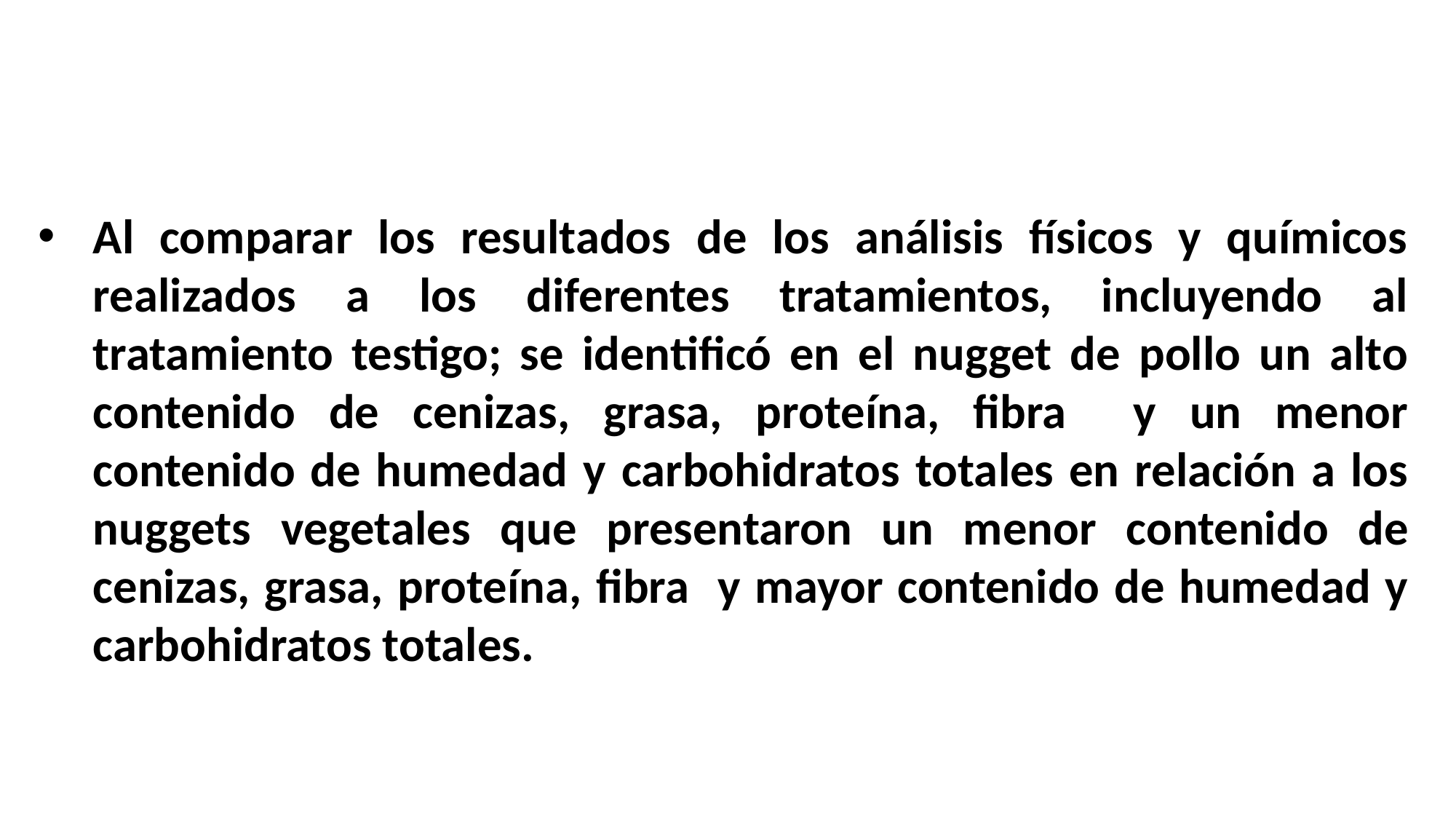

Al comparar los resultados de los análisis físicos y químicos realizados a los diferentes tratamientos, incluyendo al tratamiento testigo; se identificó en el nugget de pollo un alto contenido de cenizas, grasa, proteína, fibra  y un menor contenido de humedad y carbohidratos totales en relación a los nuggets vegetales que presentaron un menor contenido de cenizas, grasa, proteína, fibra  y mayor contenido de humedad y carbohidratos totales.